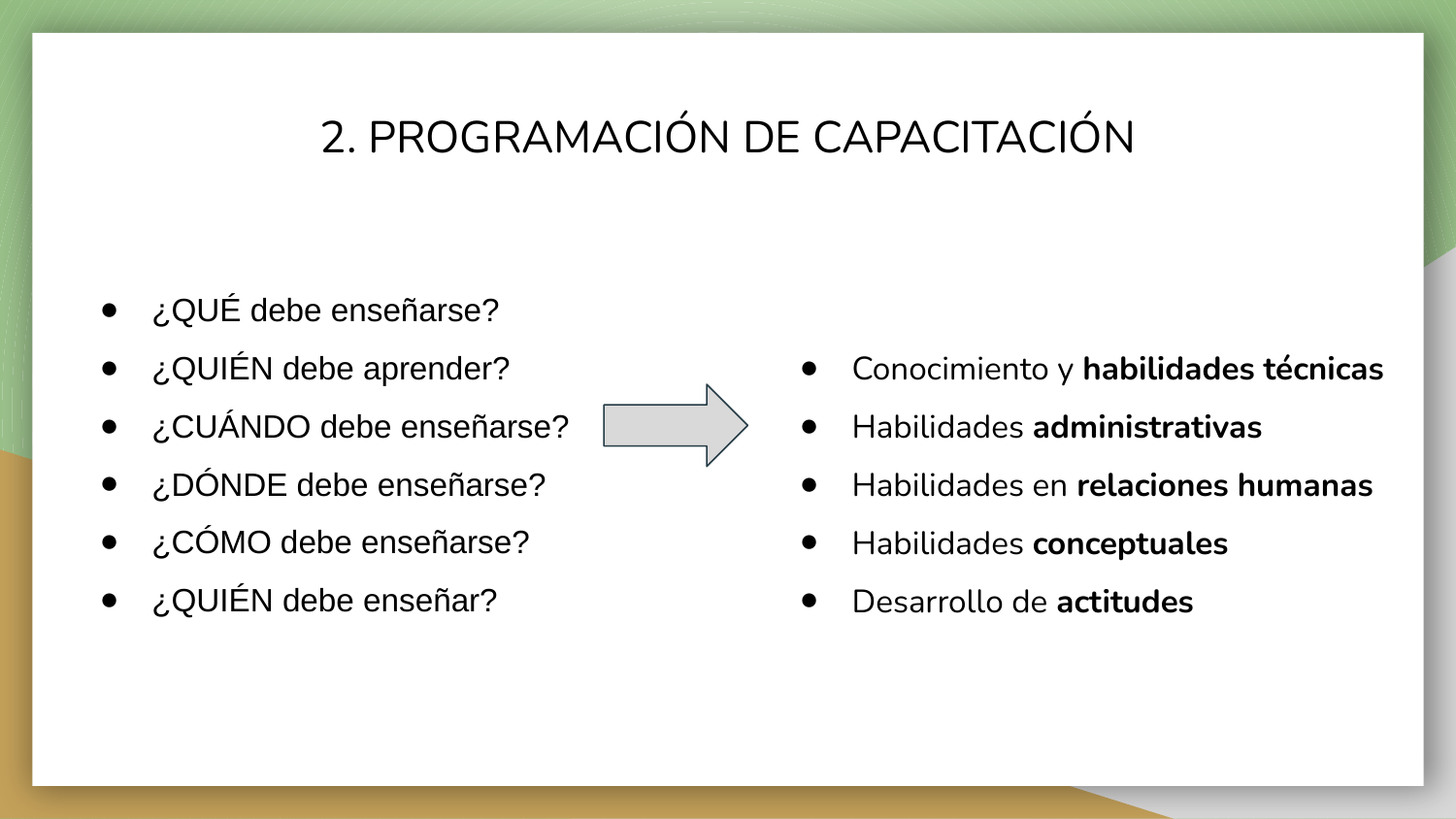

2. PROGRAMACIÓN DE CAPACITACIÓN
¿QUÉ debe enseñarse?
¿QUIÉN debe aprender?
¿CUÁNDO debe enseñarse?
¿DÓNDE debe enseñarse?
¿CÓMO debe enseñarse?
¿QUIÉN debe enseñar?

Conocimiento y habilidades técnicas
Habilidades administrativas
Habilidades en relaciones humanas
Habilidades conceptuales
Desarrollo de actitudes